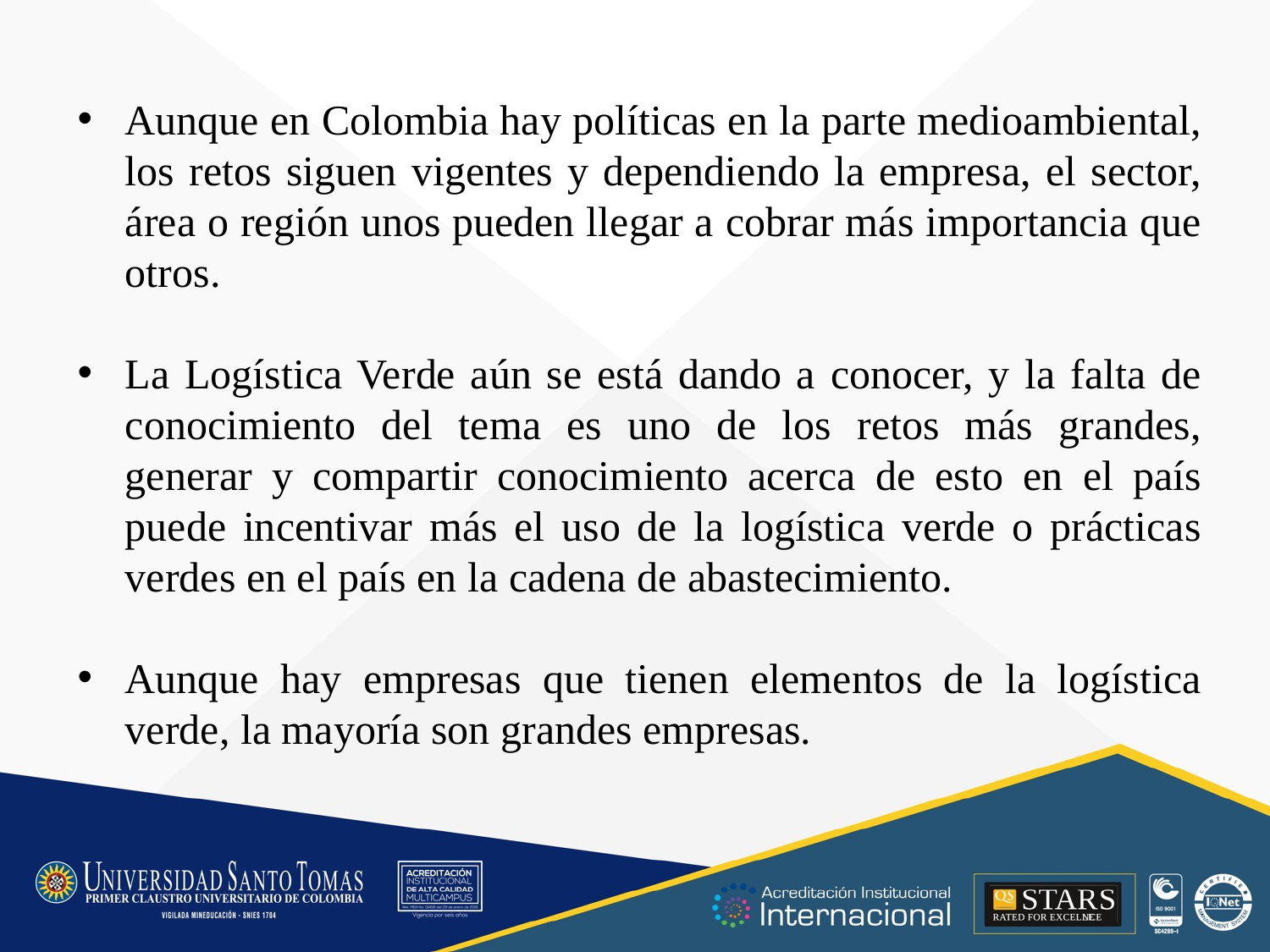

Aunque en Colombia hay políticas en la parte medioambiental, los retos siguen vigentes y dependiendo la empresa, el sector, área o región unos pueden llegar a cobrar más importancia que otros.

La Logística Verde aún se está dando a conocer, y la falta de conocimiento del tema es uno de los retos más grandes, generar y compartir conocimiento acerca de esto en el país puede incentivar más el uso de la logística verde o prácticas verdes en el país en la cadena de abastecimiento.

Aunque hay empresas que tienen elementos de la logística verde, la mayoría son grandes empresas.